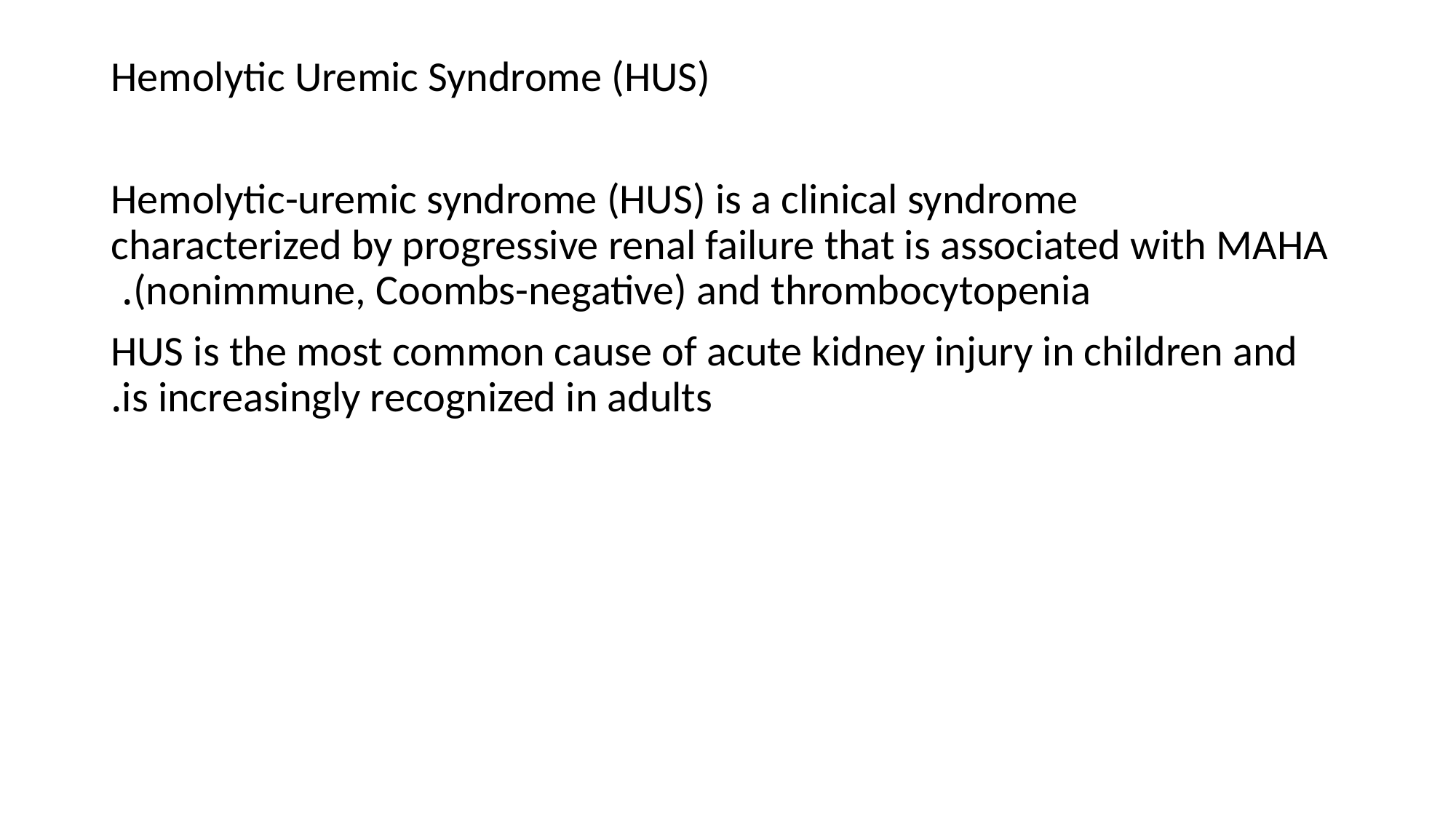

Hemolytic Uremic Syndrome (HUS)

    Hemolytic-uremic syndrome (HUS) is a clinical syndrome characterized by progressive renal failure that is associated with MAHA (nonimmune, Coombs-negative) and thrombocytopenia.
    HUS is the most common cause of acute kidney injury in children and is increasingly recognized in adults.